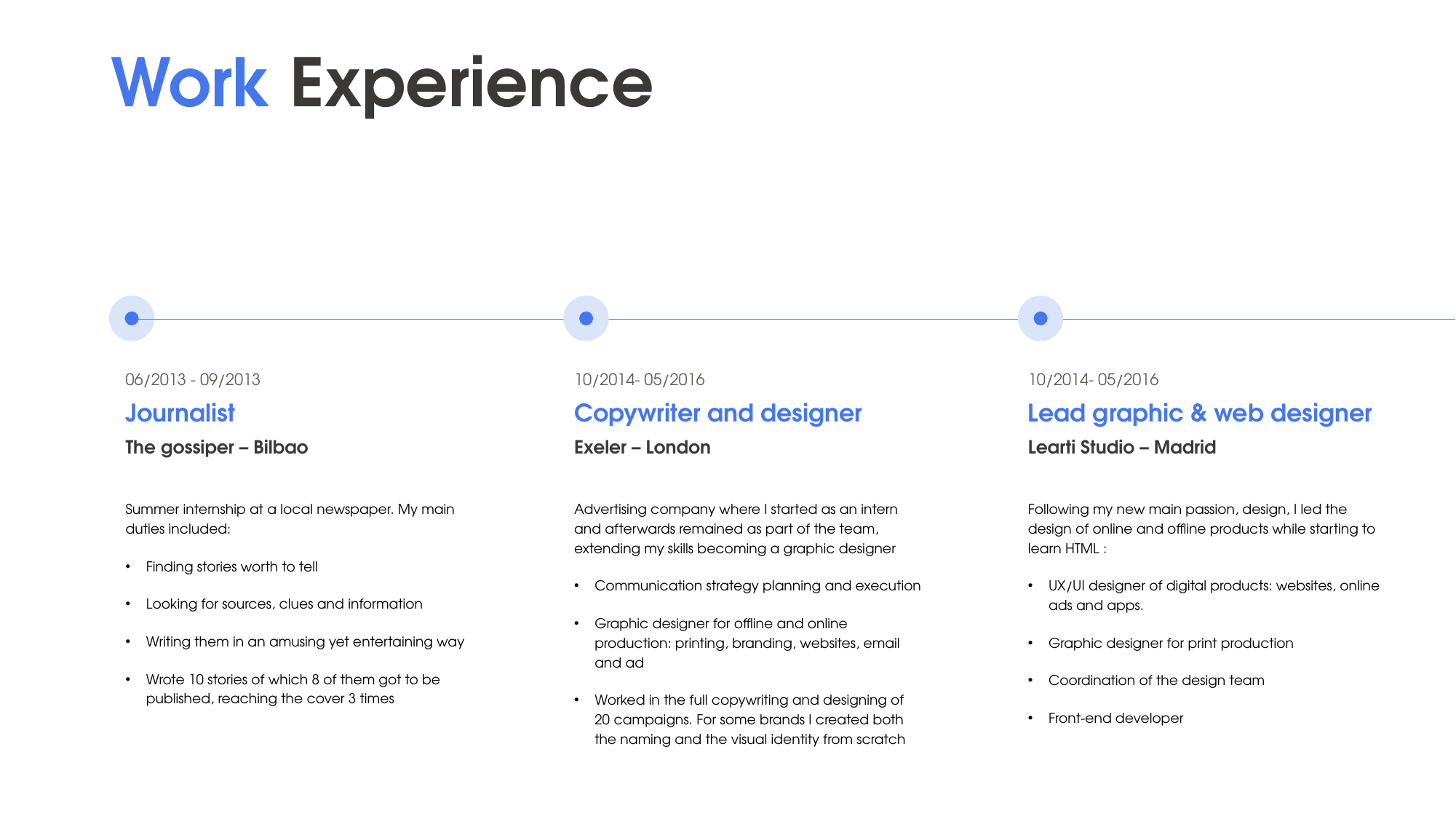

# Work Experience

06/2013 - 09/2013
Journalist
The gossiper – Bilbao

Summer internship at a local newspaper. My main duties included:
Finding stories worth to tell
Looking for sources, clues and information
Writing them in an amusing yet entertaining way
Wrote 10 stories of which 8 of them got to be published, reaching the cover 3 times
10/2014- 05/2016
Copywriter and designer
Exeler – London

Advertising company where I started as an intern and afterwards remained as part of the team, extending my skills becoming a graphic designer
Communication strategy planning and execution
Graphic designer for offline and online production: printing, branding, websites, email and ad
Worked in the full copywriting and designing of 20 campaigns. For some brands I created both the naming and the visual identity from scratch
10/2014- 05/2016
Lead graphic & web designer
Learti Studio – Madrid

Following my new main passion, design, I led the design of online and offline products while starting to learn HTML :
UX/UI designer of digital products: websites, online ads and apps.
Graphic designer for print production
Coordination of the design team
Front-end developer